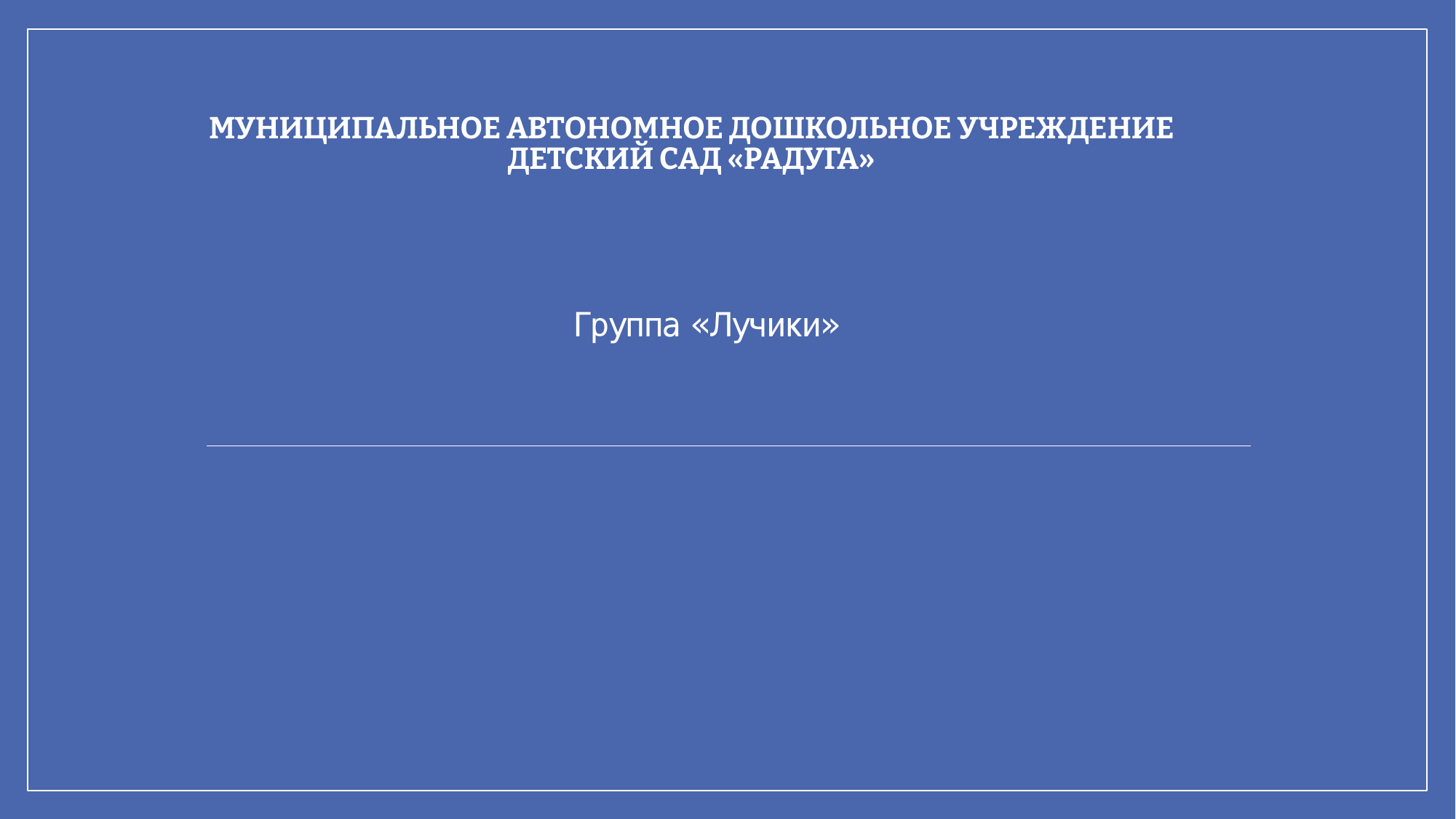

# Муниципальное автономное дошкольное учреждение детский сад «Радуга»
Группа «Лучики»